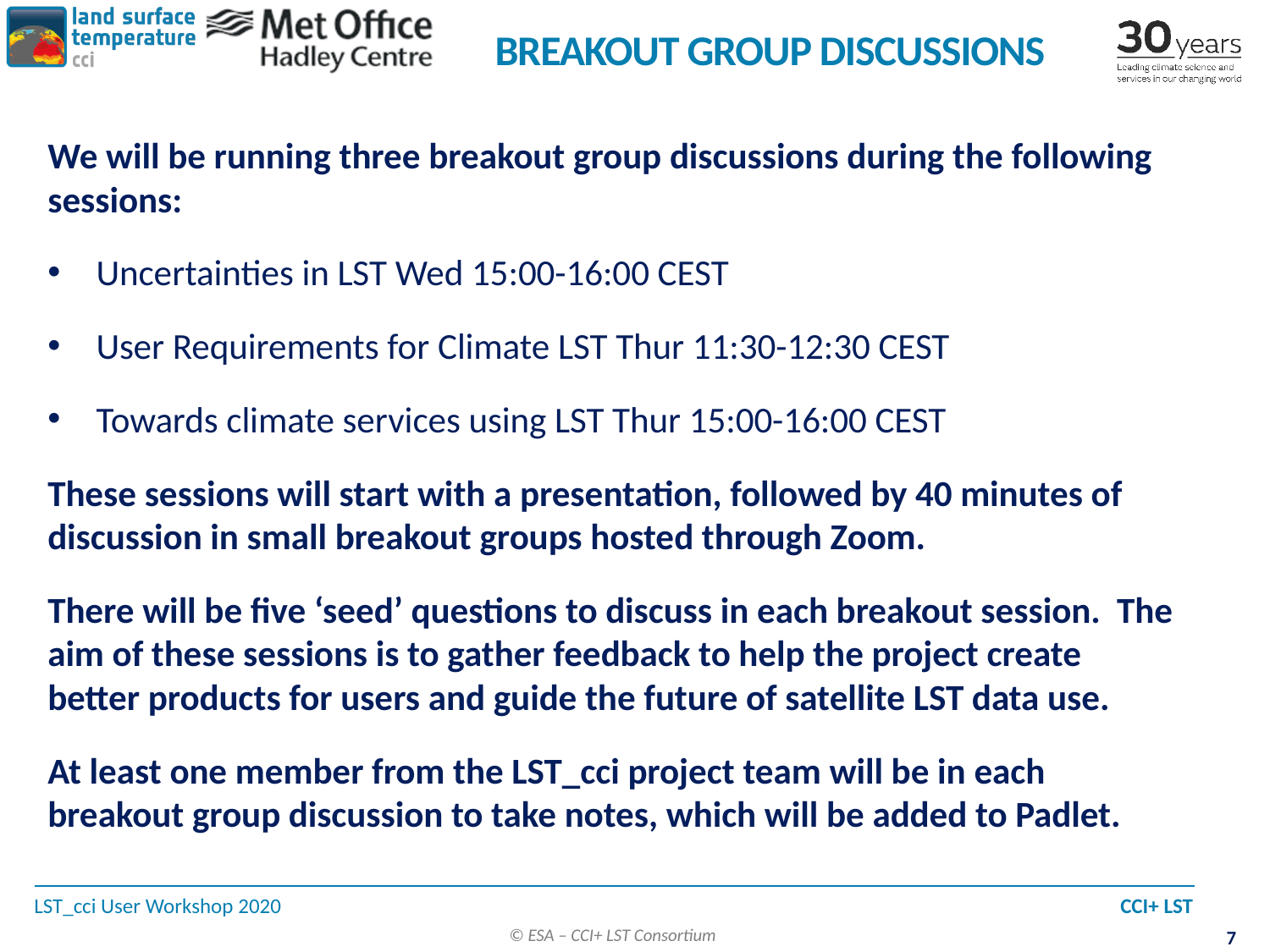

# Breakout Group Discussions
We will be running three breakout group discussions during the following sessions:
Uncertainties in LST Wed 15:00-16:00 CEST
User Requirements for Climate LST Thur 11:30-12:30 CEST
Towards climate services using LST Thur 15:00-16:00 CEST
These sessions will start with a presentation, followed by 40 minutes of discussion in small breakout groups hosted through Zoom.
There will be five ‘seed’ questions to discuss in each breakout session.  The aim of these sessions is to gather feedback to help the project create better products for users and guide the future of satellite LST data use.
At least one member from the LST_cci project team will be in each breakout group discussion to take notes, which will be added to Padlet.